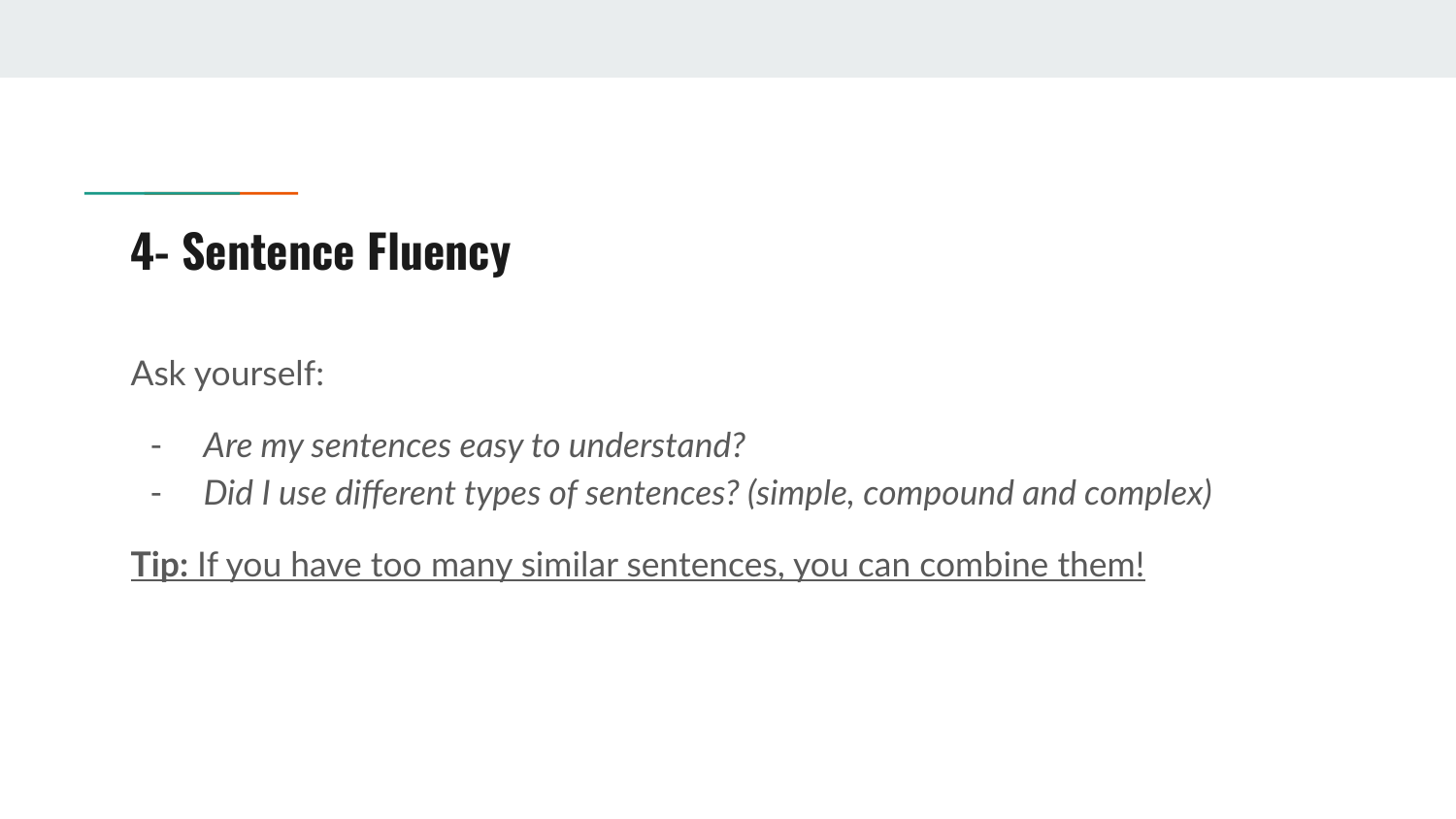

# 4- Sentence Fluency
Ask yourself:
Are my sentences easy to understand?
Did I use different types of sentences? (simple, compound and complex)
Tip: If you have too many similar sentences, you can combine them!